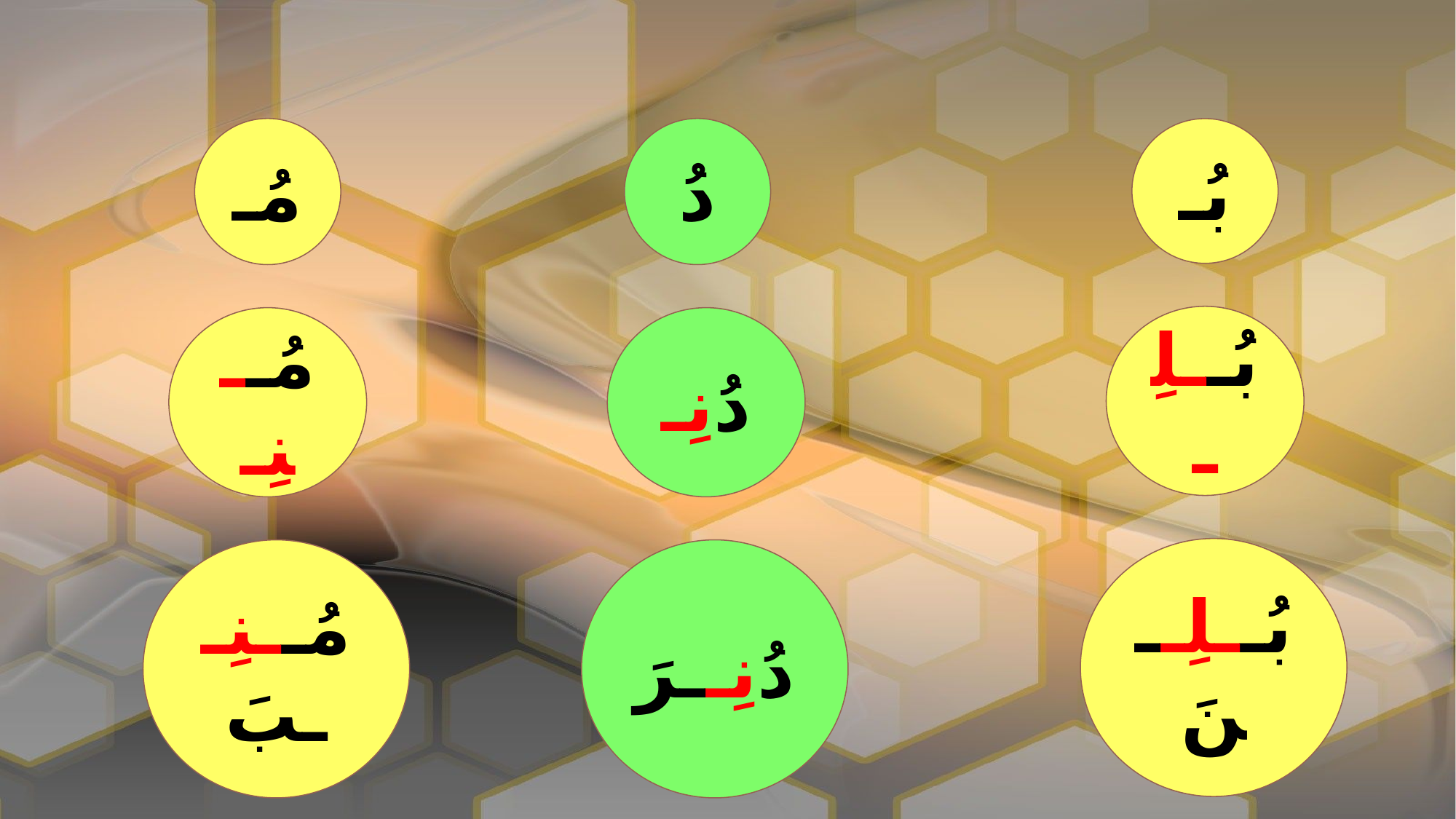

مُـ
دُ
بُـ
بُــلِـ
مُــنِـ
دُنِـ
بُــلِــنَ
مُــنِــبَ
دُنِــرَ